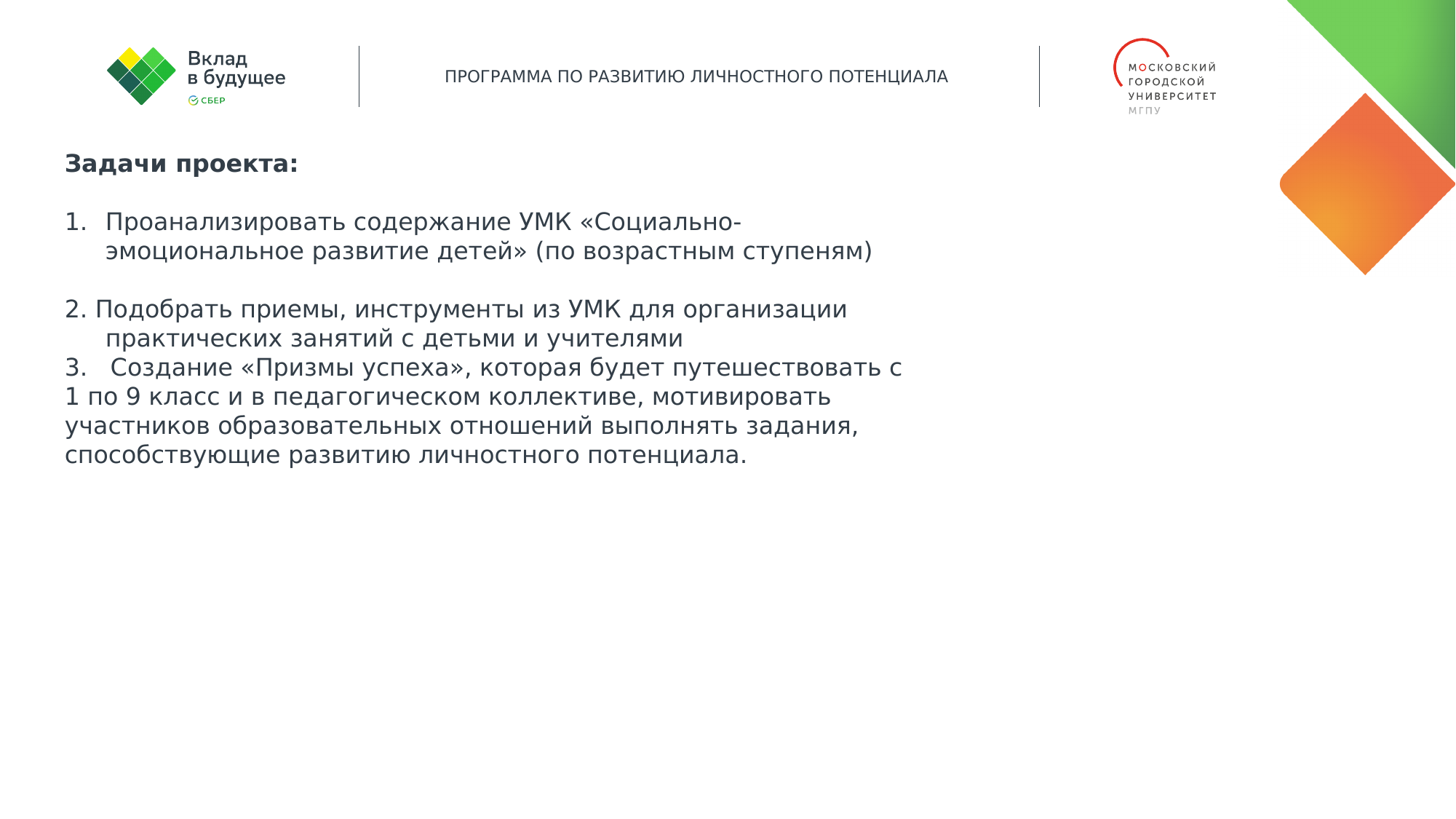

Задачи проекта:

Проанализировать содержание УМК «Социально-эмоциональное развитие детей» (по возрастным ступеням)

2. Подобрать приемы, инструменты из УМК для организации практических занятий с детьми и учителями
3.   Создание «Призмы успеха», которая будет путешествовать с 1 по 9 класс и в педагогическом коллективе, мотивировать участников образовательных отношений выполнять задания, способствующие развитию личностного потенциала.